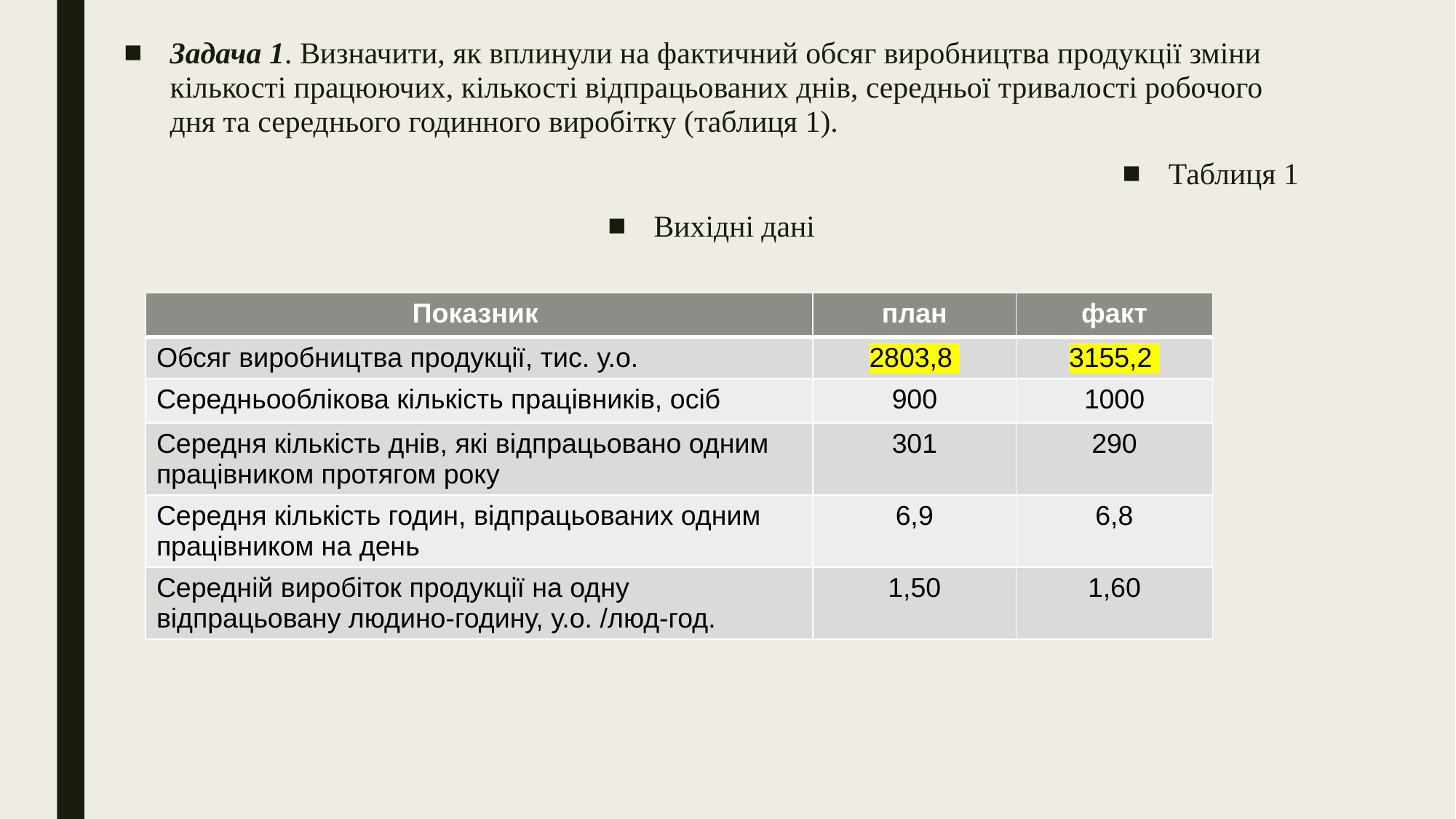

Задача 1. Визначити, як вплинули на фактичний обсяг виробництва продукції зміни кількості працюючих, кількості відпрацьованих днів, середньої тривалості робочого дня та середнього годинного виробітку (таблиця 1).
Таблиця 1
Вихідні дані

| Показник | план | факт |
| --- | --- | --- |
| Обсяг виробництва продукції, тис. у.о. | 2803,8 | 3155,2 |
| Середньооблікова кількість працівників, осіб | 900 | 1000 |
| Середня кількість днів, які відпрацьовано одним працівником протягом року | 301 | 290 |
| Середня кількість годин, відпрацьованих одним працівником на день | 6,9 | 6,8 |
| Середній виробіток продукції на одну відпрацьовану людино-годину, у.о. /люд-год. | 1,50 | 1,60 |